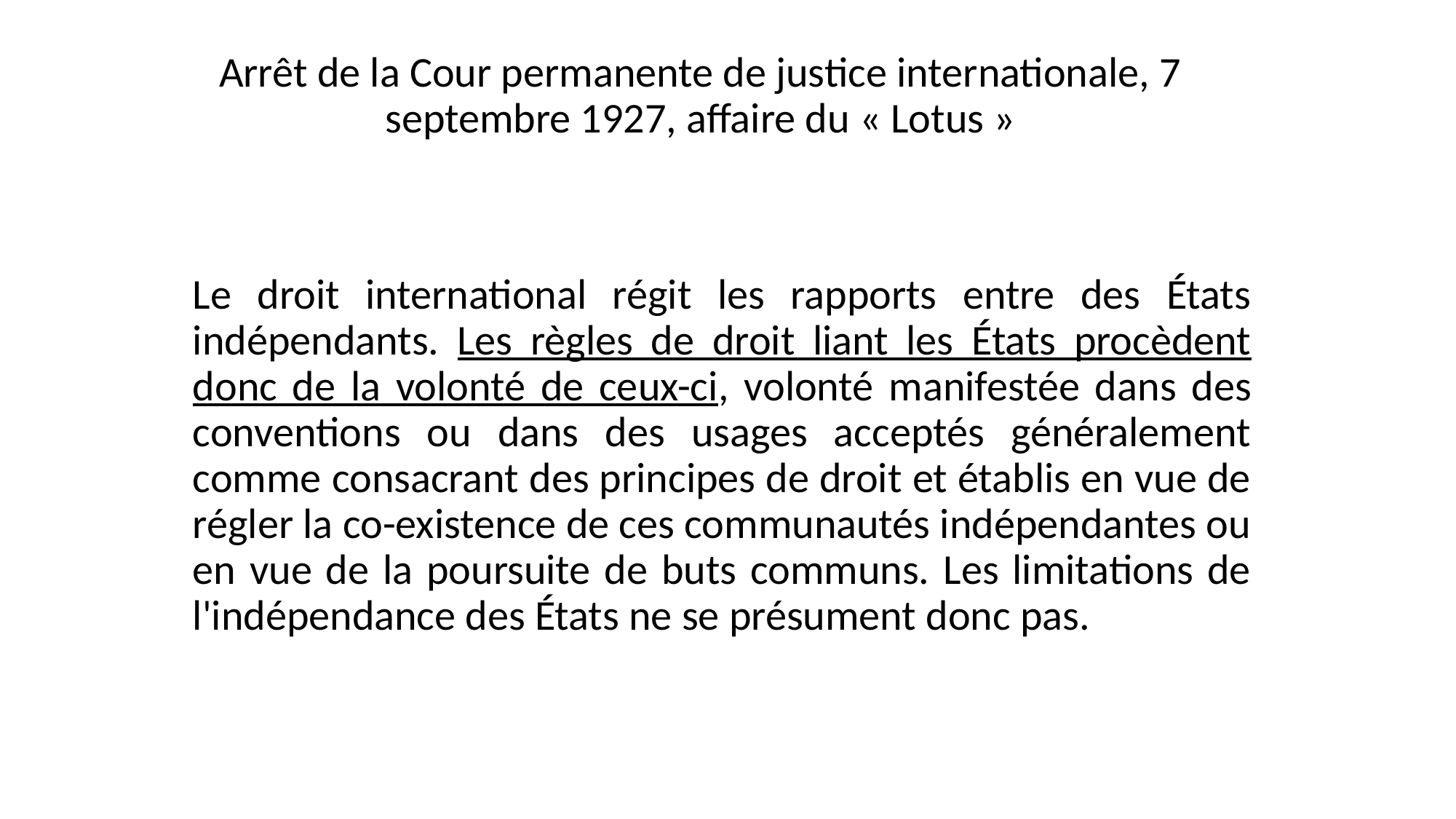

# Arrêt de la Cour permanente de justice internationale, 7 septembre 1927, affaire du « Lotus »
Le droit international régit les rapports entre des États indépendants. Les règles de droit liant les États procèdent donc de la volonté de ceux-ci, volonté manifestée dans des conventions ou dans des usages acceptés généralement comme consacrant des principes de droit et établis en vue de régler la co-existence de ces communautés indépendantes ou en vue de la poursuite de buts communs. Les limitations de l'indépendance des États ne se présument donc pas.